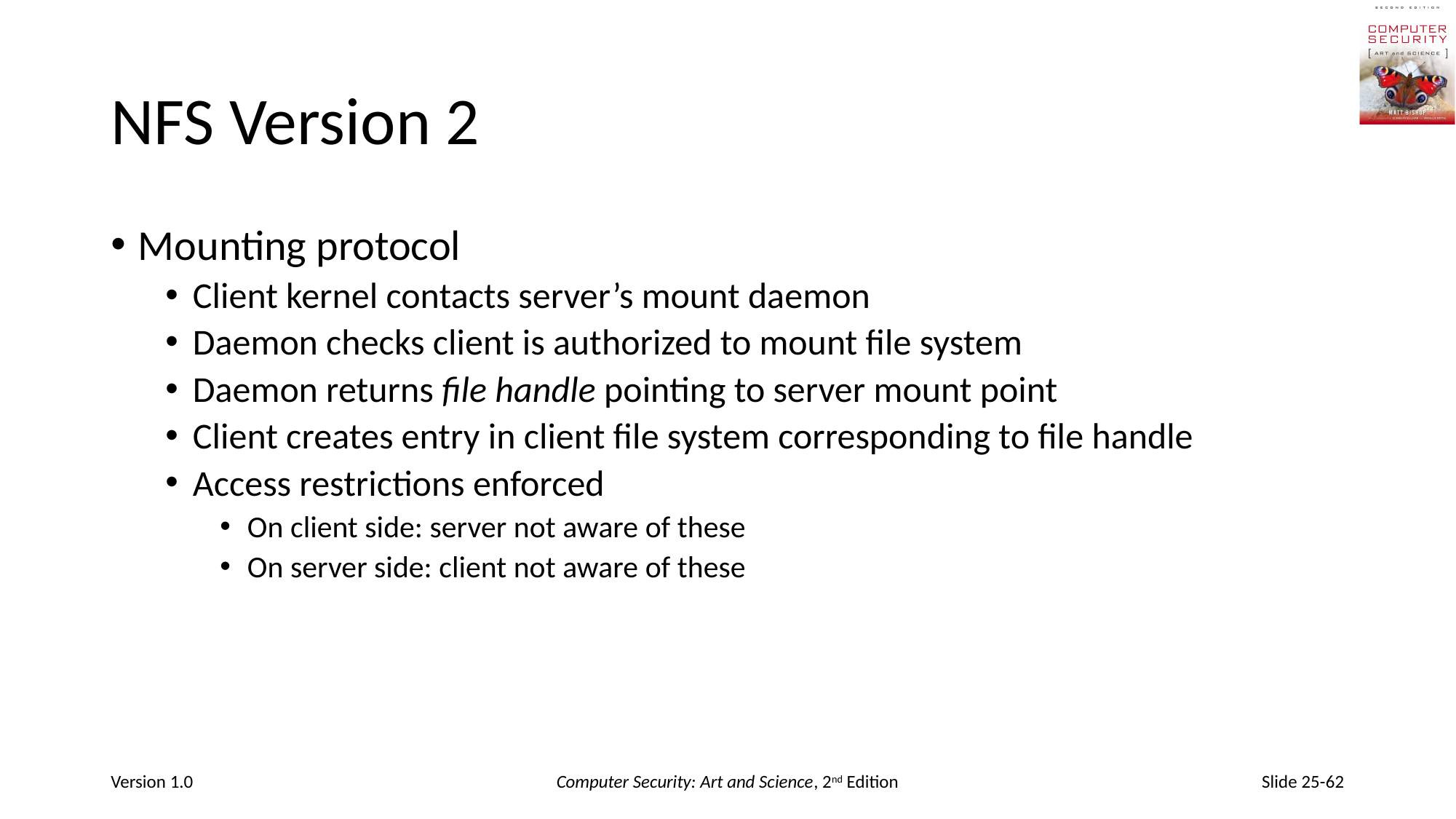

# NFS Version 2
Mounting protocol
Client kernel contacts server’s mount daemon
Daemon checks client is authorized to mount file system
Daemon returns file handle pointing to server mount point
Client creates entry in client file system corresponding to file handle
Access restrictions enforced
On client side: server not aware of these
On server side: client not aware of these
Version 1.0
Computer Security: Art and Science, 2nd Edition
Slide 25-62